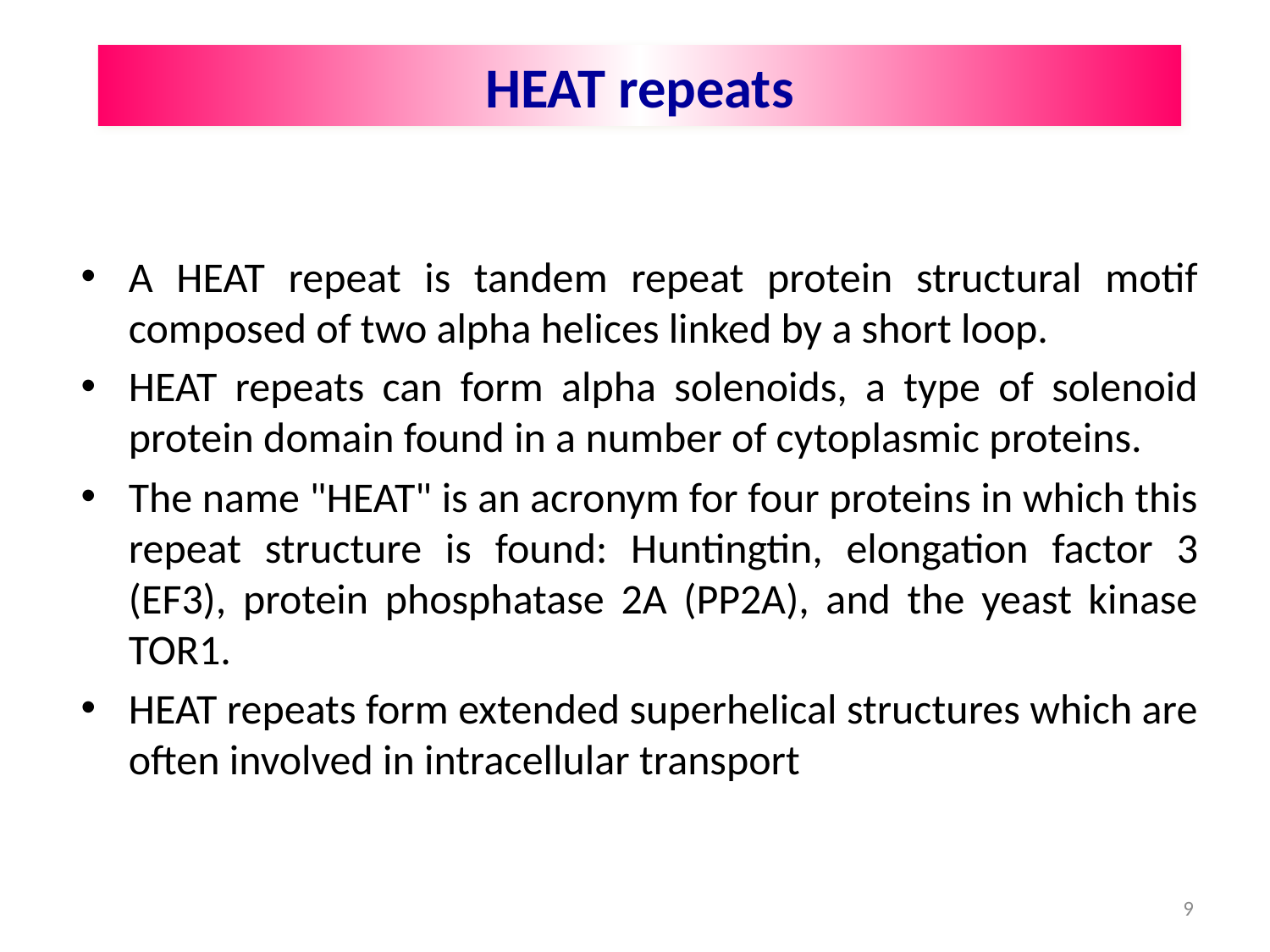

HEAT repeats
A HEAT repeat is tandem repeat protein structural motif composed of two alpha helices linked by a short loop.
HEAT repeats can form alpha solenoids, a type of solenoid protein domain found in a number of cytoplasmic proteins.
The name "HEAT" is an acronym for four proteins in which this repeat structure is found: Huntingtin, elongation factor 3 (EF3), protein phosphatase 2A (PP2A), and the yeast kinase TOR1.
HEAT repeats form extended superhelical structures which are often involved in intracellular transport
9